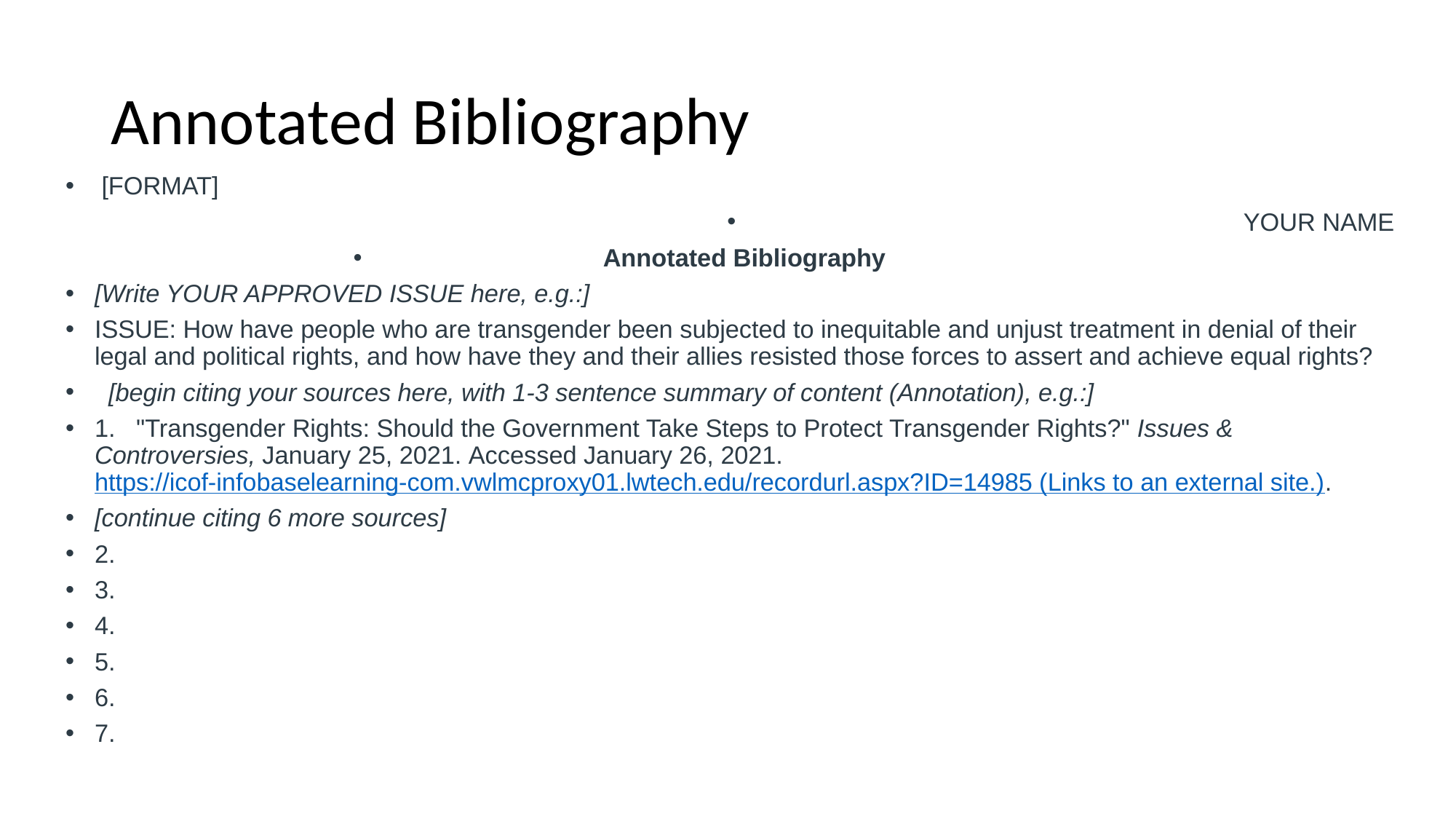

# Annotated Bibliography
 [FORMAT]
 YOUR NAME
Annotated Bibliography
[Write YOUR APPROVED ISSUE here, e.g.:]
ISSUE: How have people who are transgender been subjected to inequitable and unjust treatment in denial of their legal and political rights, and how have they and their allies resisted those forces to assert and achieve equal rights?
  [begin citing your sources here, with 1-3 sentence summary of content (Annotation), e.g.:]
1.   "Transgender Rights: Should the Government Take Steps to Protect Transgender Rights?" Issues & Controversies, January 25, 2021. Accessed January 26, 2021. https://icof-infobaselearning-com.vwlmcproxy01.lwtech.edu/recordurl.aspx?ID=14985 (Links to an external site.).
[continue citing 6 more sources]
2.
3.
4.
5.
6.
7.